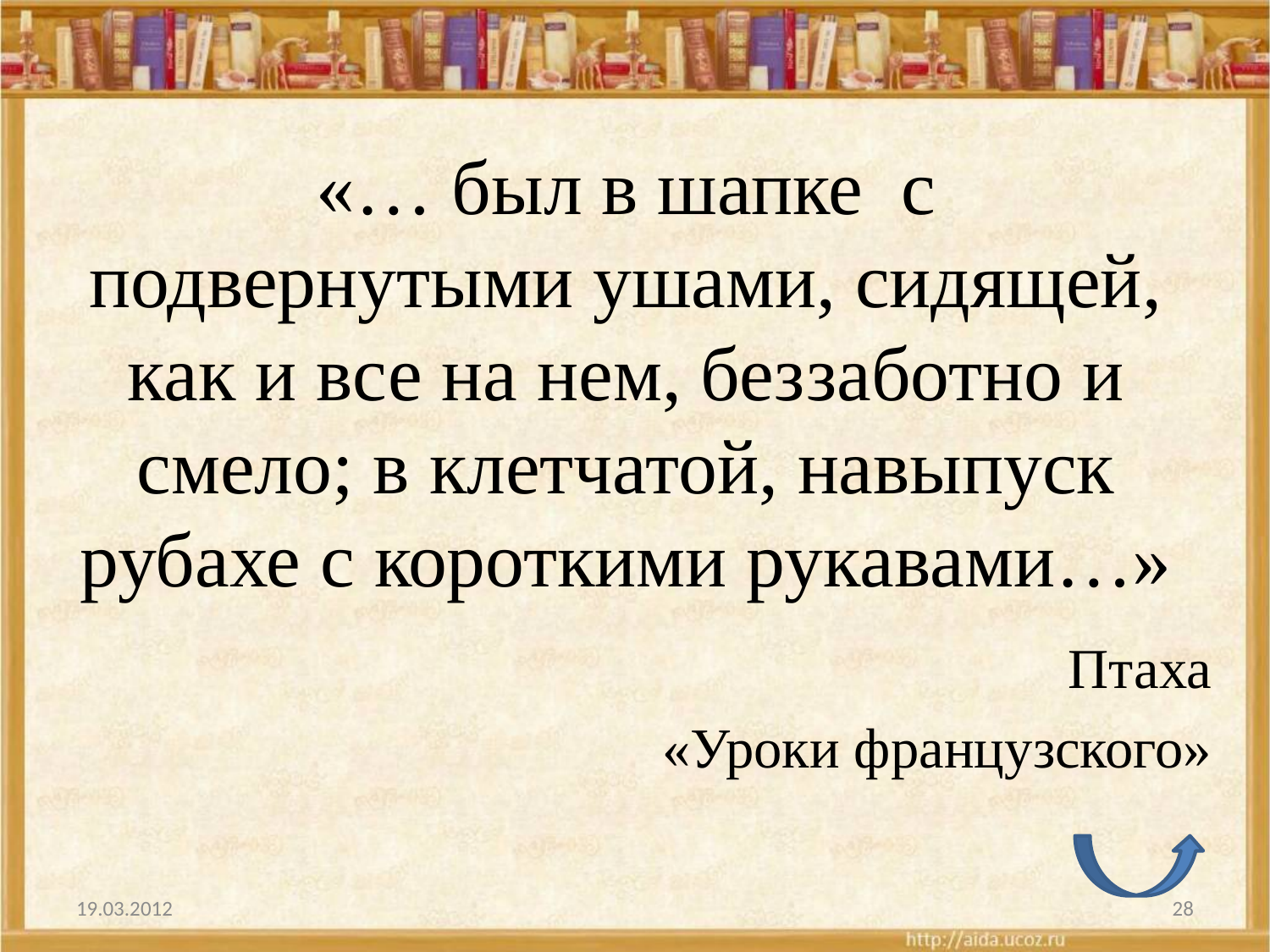

# «… был в шапке  с подвернутыми ушами, сидящей, как и все на нем, беззаботно и смело; в клетчатой, навыпуск рубахе с короткими рукавами…»
Птаха
«Уроки французского»

19.03.2012
28